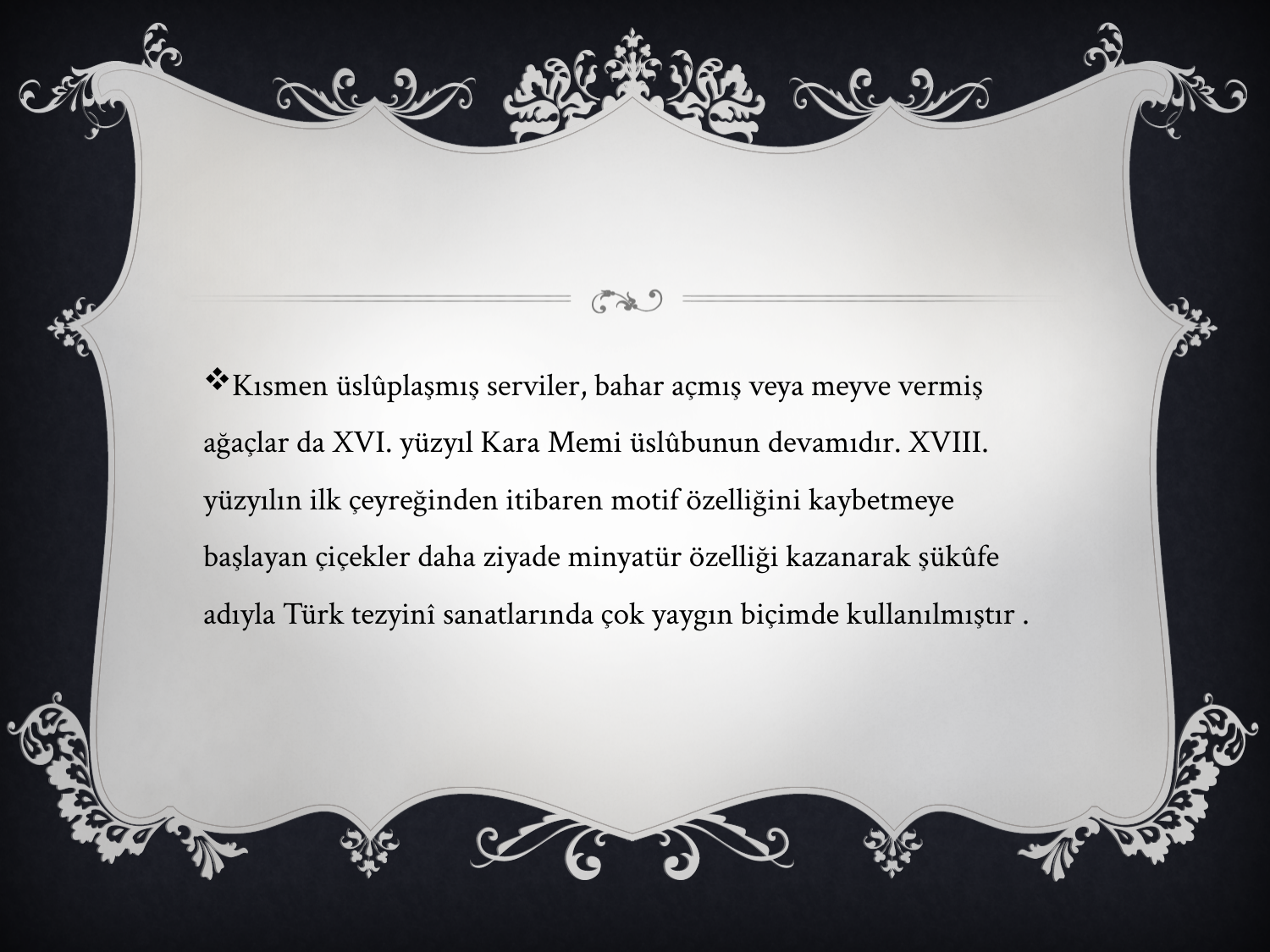

Kısmen üslûplaşmış serviler, bahar açmış veya meyve vermiş ağaçlar da XVI. yüzyıl Kara Memi üslûbunun devamıdır. XVIII. yüzyılın ilk çeyreğinden itibaren motif özelliğini kaybetmeye başlayan çiçekler daha ziyade minyatür özelliği kazanarak şükûfe adıyla Türk tezyinî sanatlarında çok yaygın biçimde kullanılmıştır .